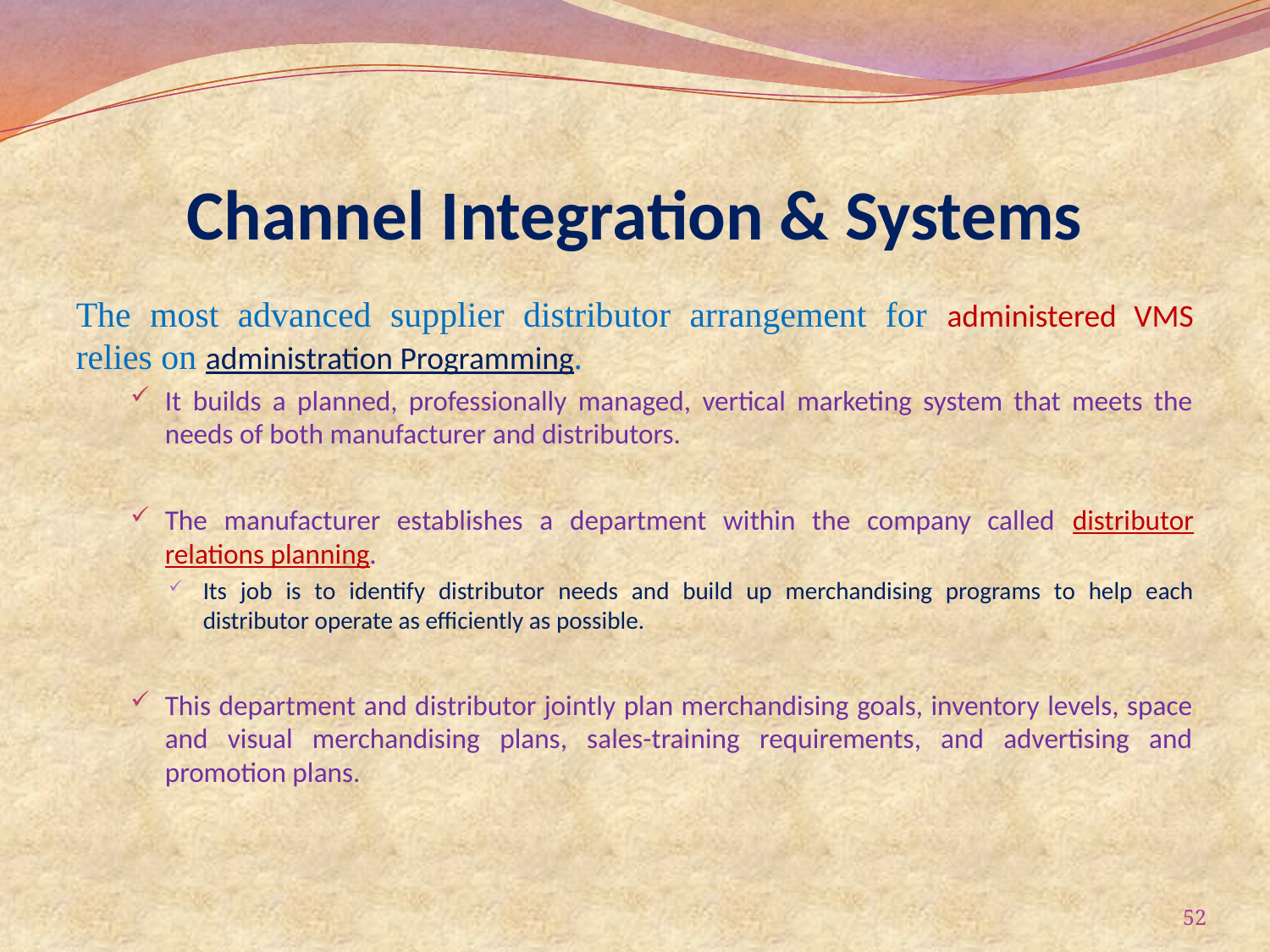

# Channel Integration & Systems
The most advanced supplier distributor arrangement for administered VMS relies on administration Programming.
It builds a planned, professionally managed, vertical marketing system that meets the needs of both manufacturer and distributors.

The manufacturer establishes a department within the company called distributor relations planning.
Its job is to identify distributor needs and build up merchandising programs to help each distributor operate as efficiently as possible.

This department and distributor jointly plan merchandising goals, inventory levels, space and visual merchandising plans, sales-training requirements, and advertising and promotion plans.
52